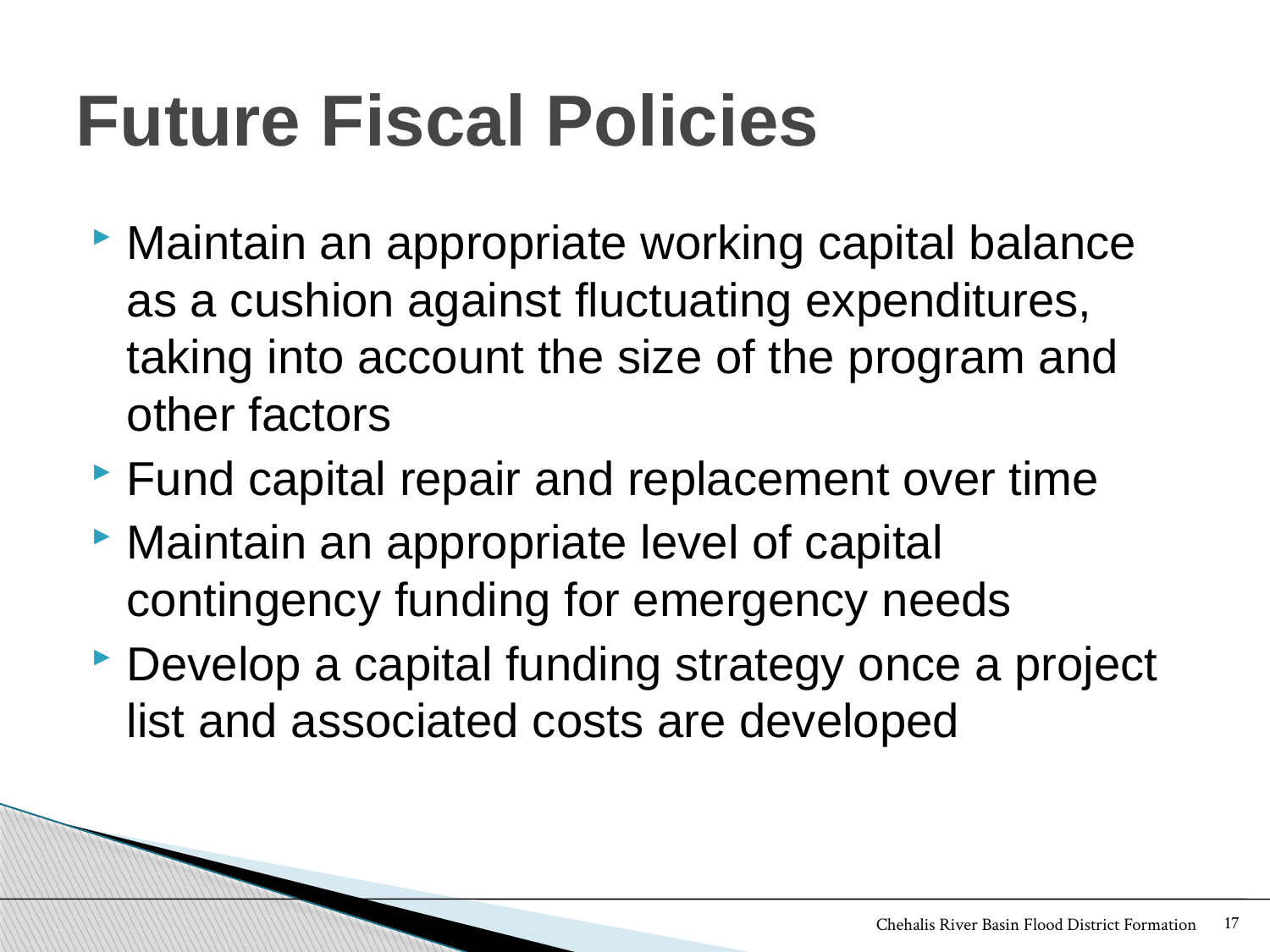

# Future Fiscal Policies
Maintain an appropriate working capital balance as a cushion against fluctuating expenditures, taking into account the size of the program and other factors
Fund capital repair and replacement over time
Maintain an appropriate level of capital contingency funding for emergency needs
Develop a capital funding strategy once a project list and associated costs are developed
Chehalis River Basin Flood District Formation
17